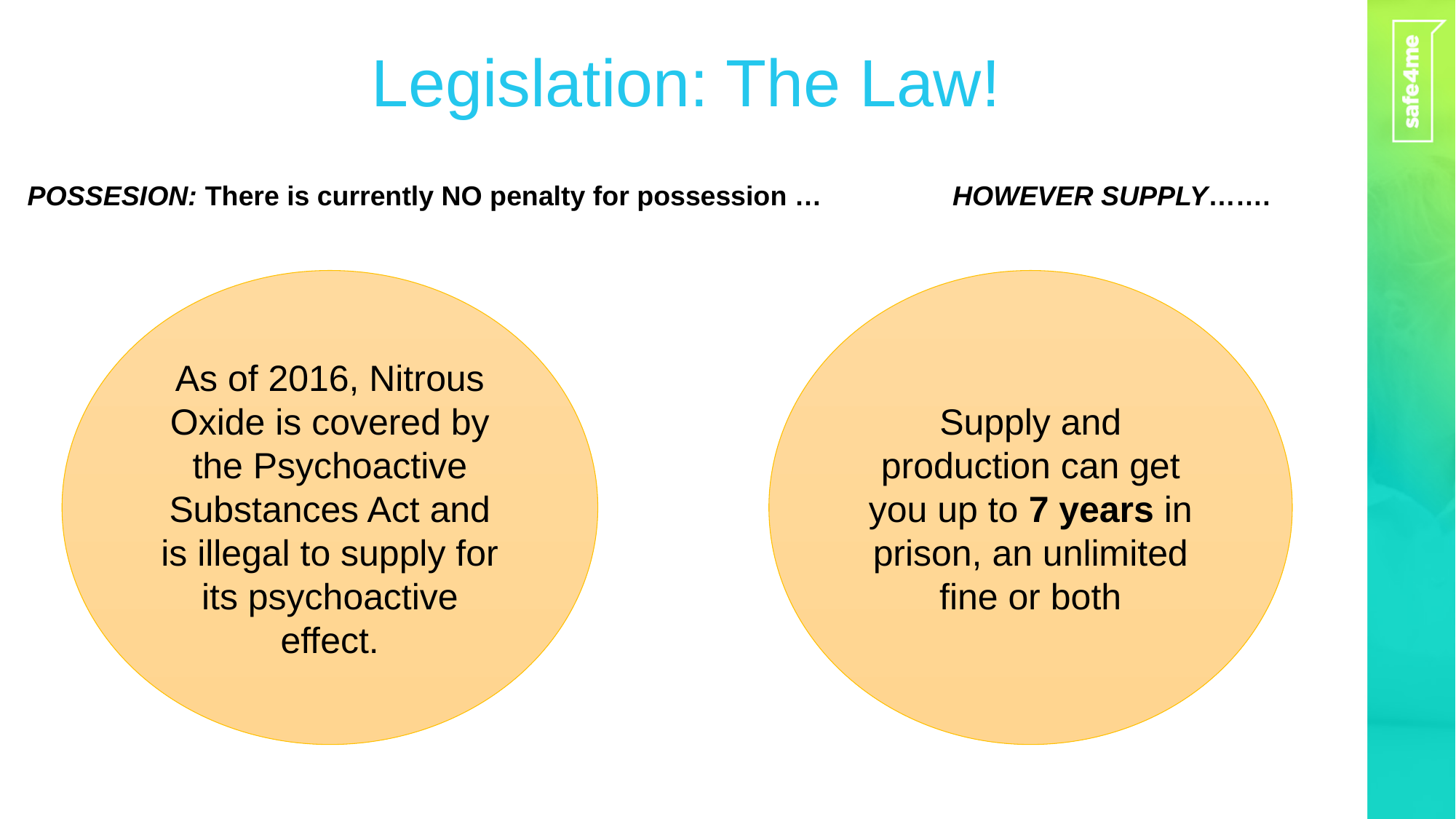

# Legislation: The Law!
HOWEVER SUPPLY…….
POSSESION: There is currently NO penalty for possession …

As of 2016, Nitrous Oxide is covered by the Psychoactive Substances Act and is illegal to supply for its psychoactive effect.

Supply and production can get you up to 7 years in prison, an unlimited fine or both